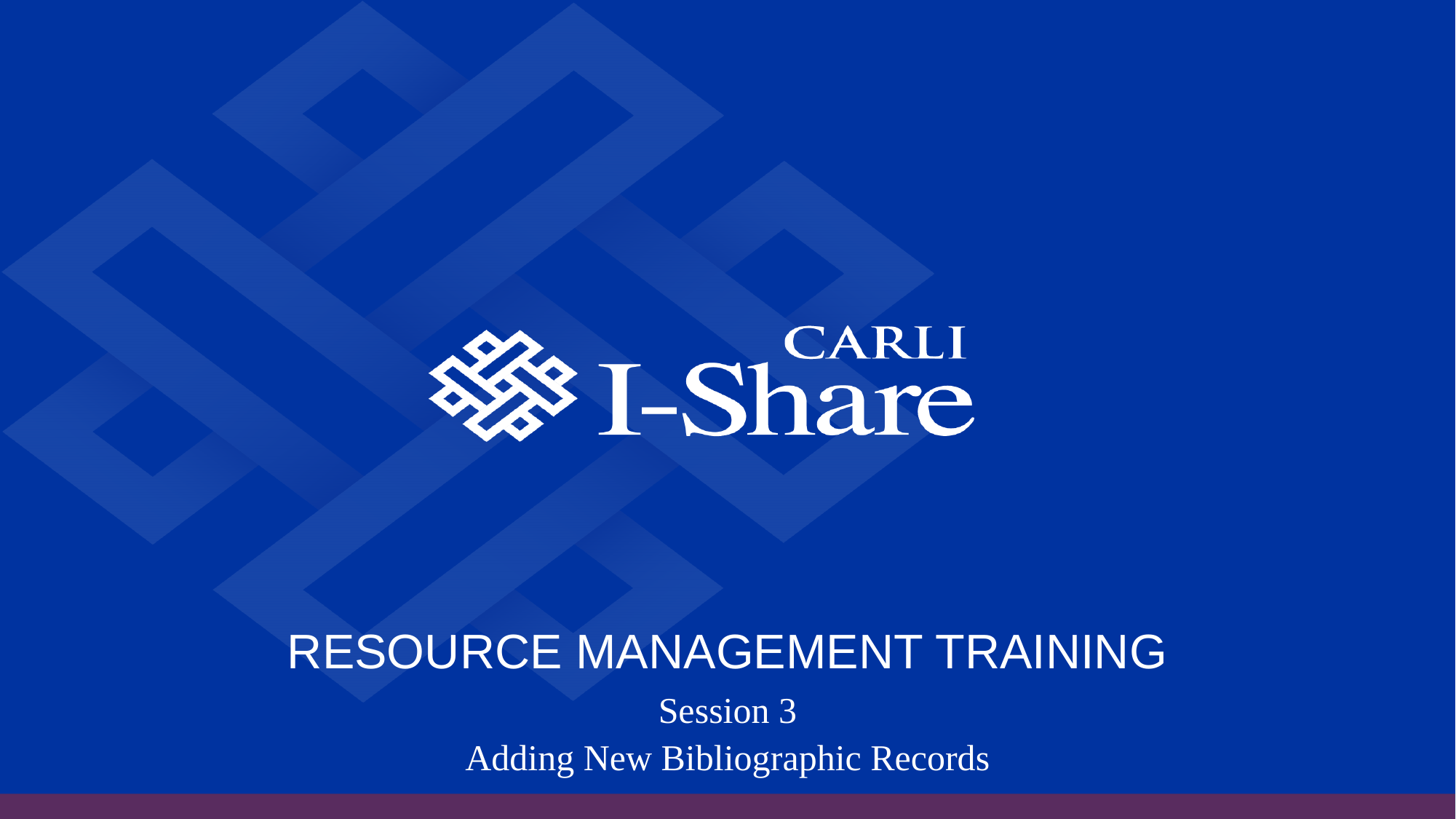

# Resource Management Training
Session 3
Adding New Bibliographic Records